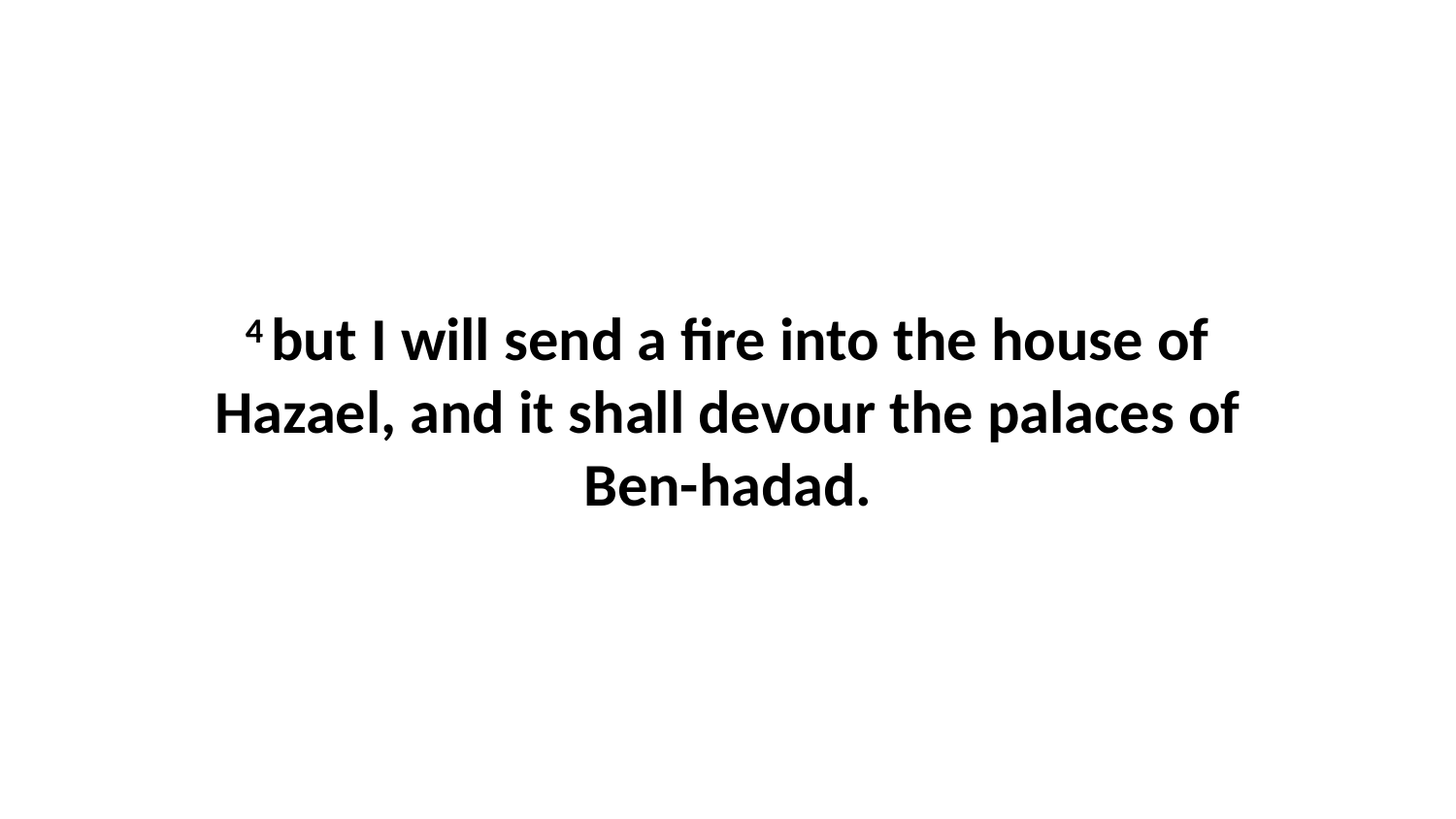

4 but I will send a fire into the house of Hazael, and it shall devour the palaces of Ben-hadad.